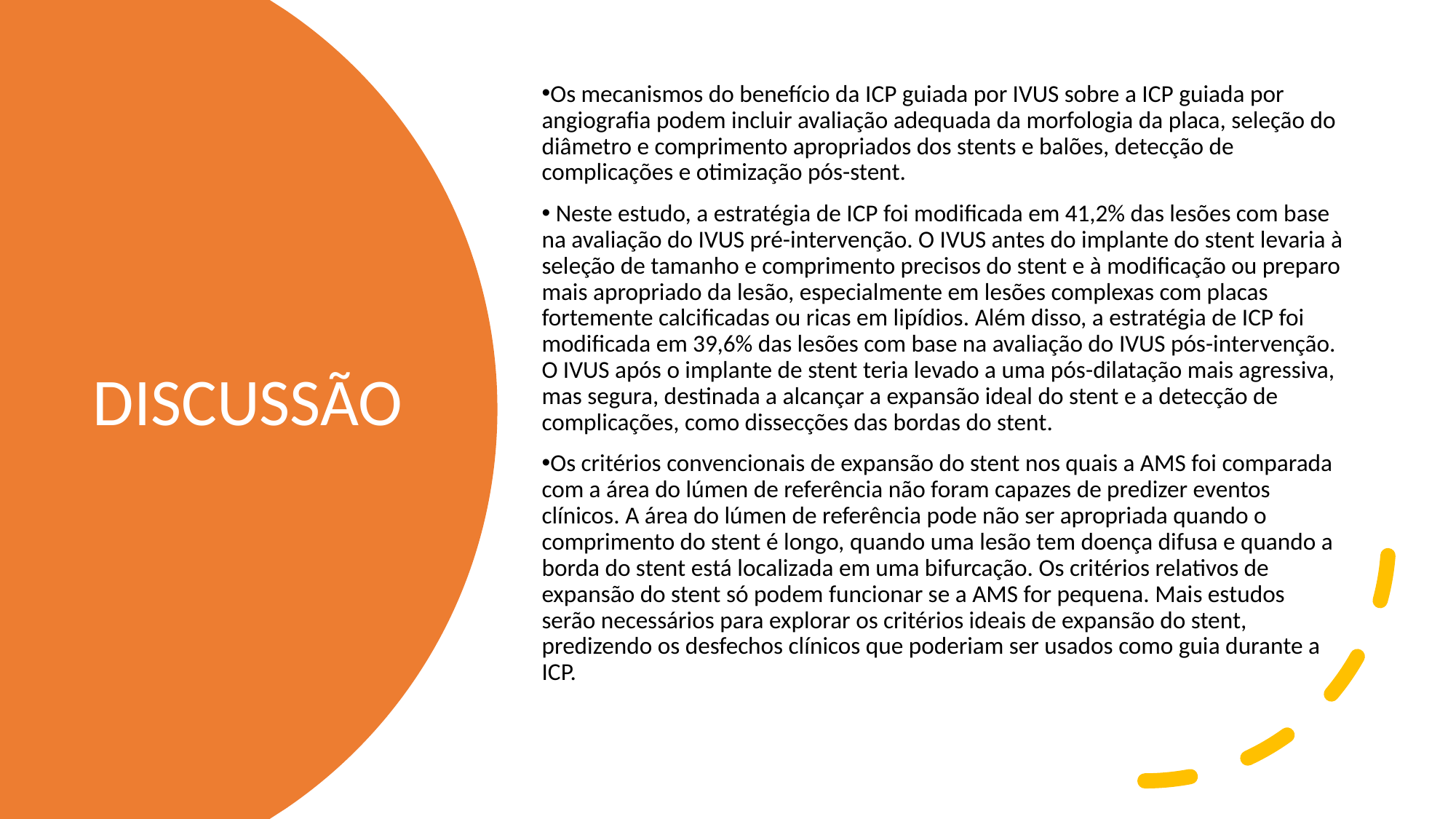

Os mecanismos do benefício da ICP guiada por IVUS sobre a ICP guiada por angiografia podem incluir avaliação adequada da morfologia da placa, seleção do diâmetro e comprimento apropriados dos stents e balões, detecção de complicações e otimização pós-stent.
 Neste estudo, a estratégia de ICP foi modificada em 41,2% das lesões com base na avaliação do IVUS pré-intervenção. O IVUS antes do implante do stent levaria à seleção de tamanho e comprimento precisos do stent e à modificação ou preparo mais apropriado da lesão, especialmente em lesões complexas com placas fortemente calcificadas ou ricas em lipídios. Além disso, a estratégia de ICP foi modificada em 39,6% das lesões com base na avaliação do IVUS pós-intervenção. O IVUS após o implante de stent teria levado a uma pós-dilatação mais agressiva, mas segura, destinada a alcançar a expansão ideal do stent e a detecção de complicações, como dissecções das bordas do stent.
Os critérios convencionais de expansão do stent nos quais a AMS foi comparada com a área do lúmen de referência não foram capazes de predizer eventos clínicos. A área do lúmen de referência pode não ser apropriada quando o comprimento do stent é longo, quando uma lesão tem doença difusa e quando a borda do stent está localizada em uma bifurcação. Os critérios relativos de expansão do stent só podem funcionar se a AMS for pequena. Mais estudos serão necessários para explorar os critérios ideais de expansão do stent, predizendo os desfechos clínicos que poderiam ser usados como guia durante a ICP.

# DISCUSSÃO